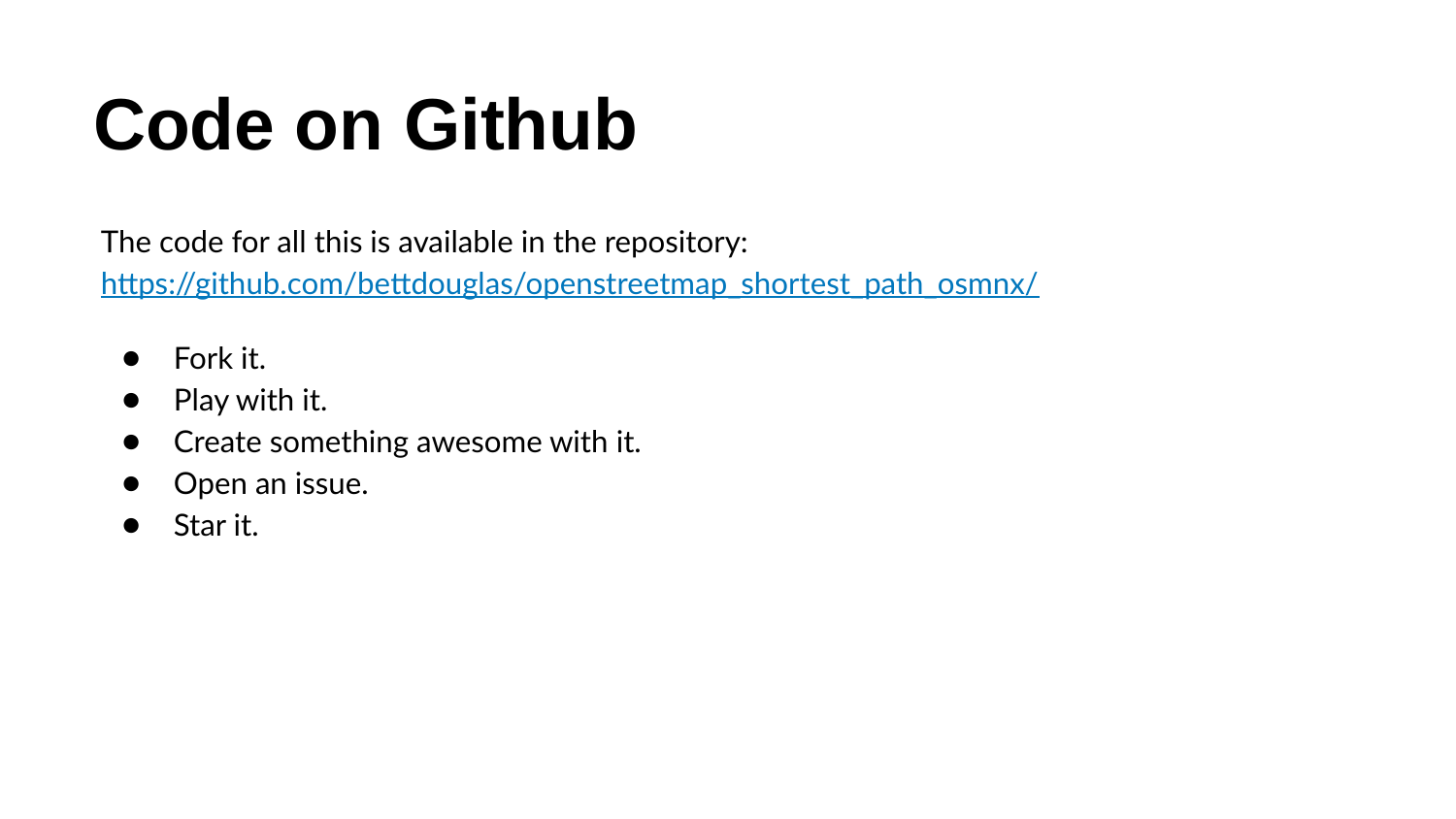

Code on Github
The code for all this is available in the repository: https://github.com/bettdouglas/openstreetmap_shortest_path_osmnx/
Fork it.
Play with it.
Create something awesome with it.
Open an issue.
Star it.